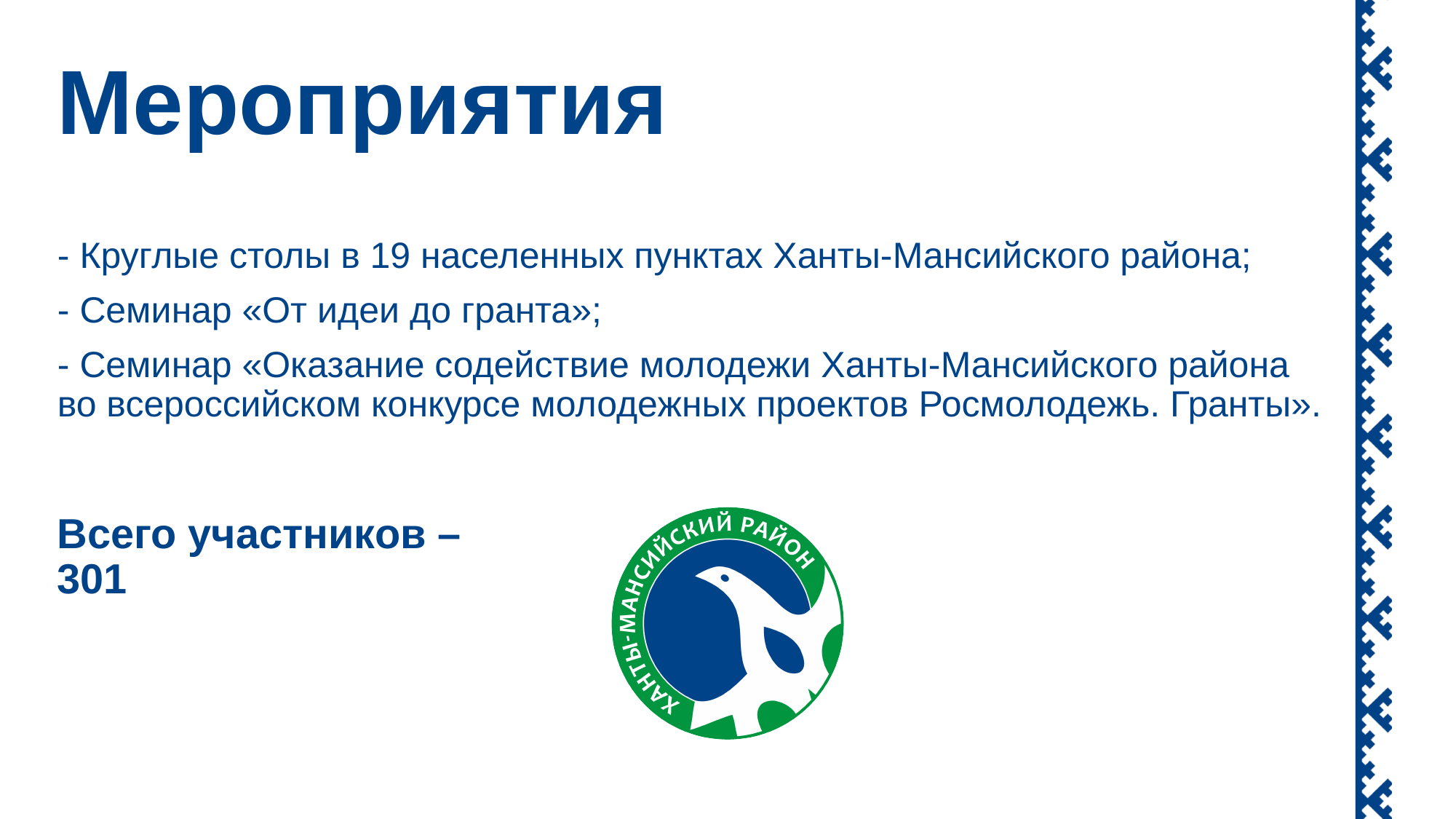

# Мероприятия
- Круглые столы в 19 населенных пунктах Ханты-Мансийского района;
- Семинар «От идеи до гранта»;
- Семинар «Оказание содействие молодежи Ханты-Мансийского района во всероссийском конкурсе молодежных проектов Росмолодежь. Гранты».
Всего участников – 301